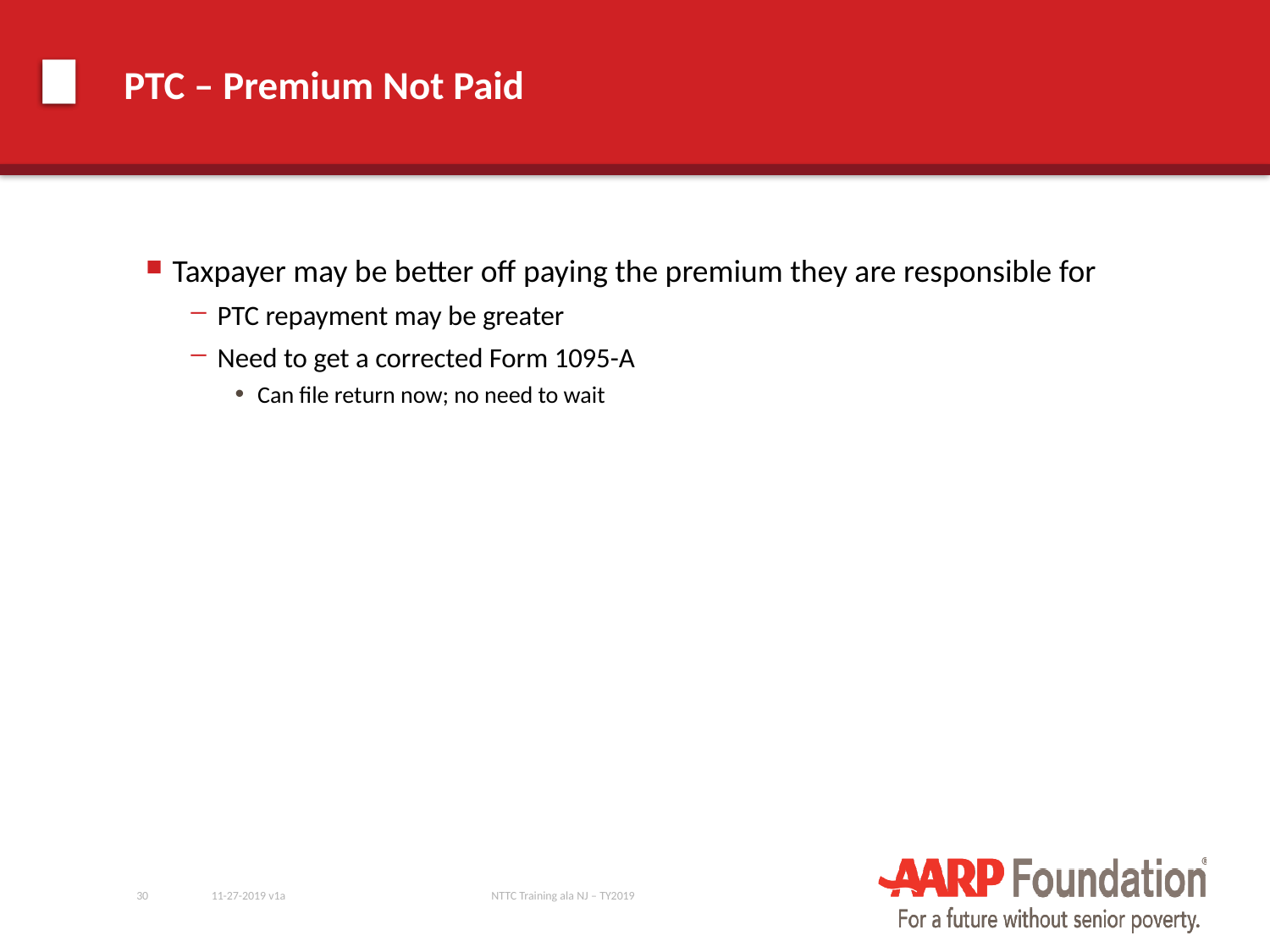

# PTC – Premium Not Paid
Taxpayer may be better off paying the premium they are responsible for
PTC repayment may be greater
Need to get a corrected Form 1095-A
Can file return now; no need to wait
30
11-27-2019 v1a
NTTC Training ala NJ – TY2019